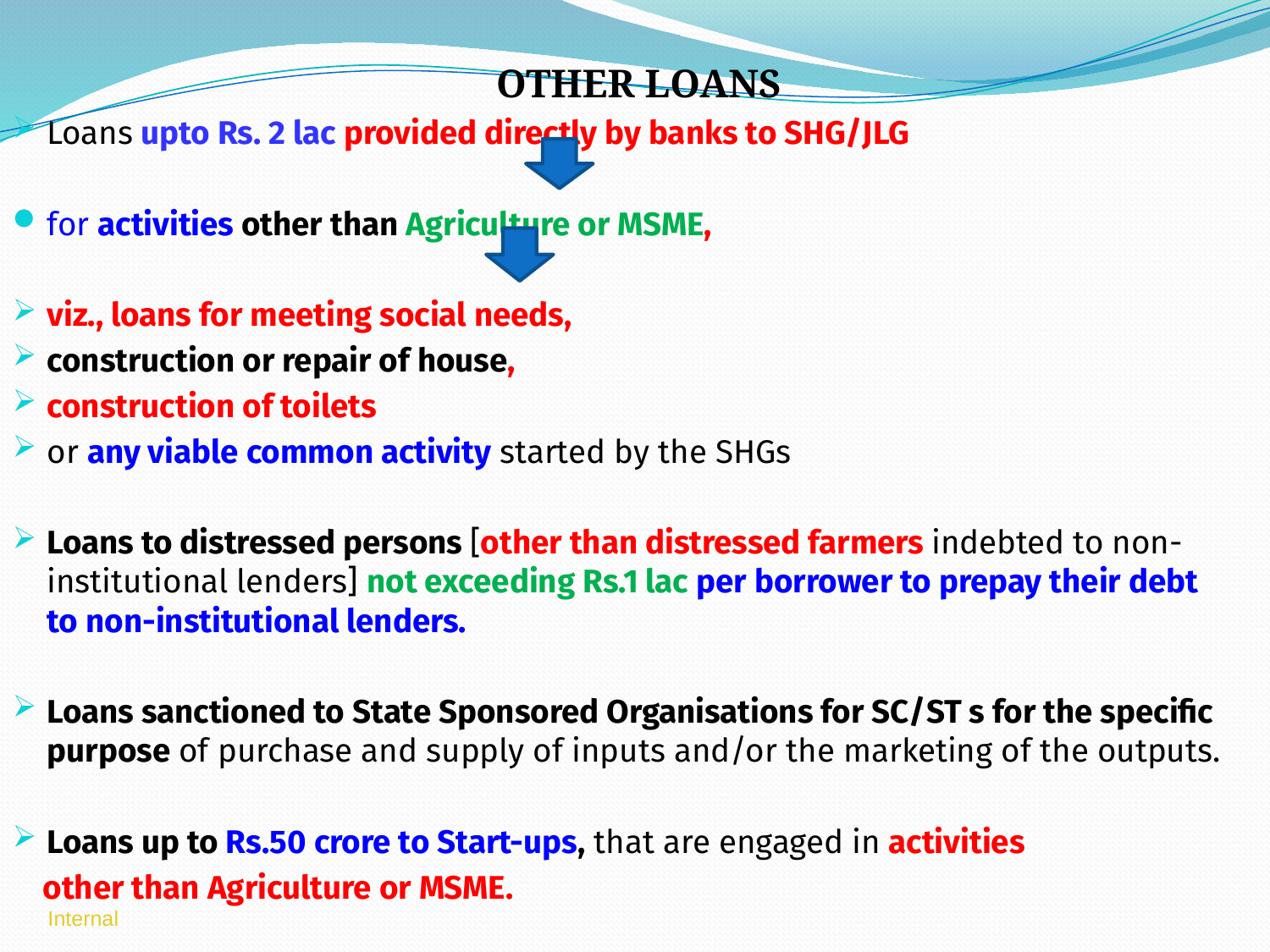

OTHER LOANS
Loans upto Rs. 2 lac provided directly by banks to SHG/JLG

for activities other than Agriculture or MSME,

viz., loans for meeting social needs,
construction or repair of house,
construction of toilets
or any viable common activity started by the SHGs

Loans to distressed persons [other than distressed farmers indebted to non-institutional lenders] not exceeding Rs.1 lac per borrower to prepay their debt to non-institutional lenders.

Loans sanctioned to State Sponsored Organisations for SC/ST s for the specific purpose of purchase and supply of inputs and/or the marketing of the outputs.

Loans up to Rs.50 crore to Start-ups, that are engaged in activities
    other than Agriculture or MSME.

Internal